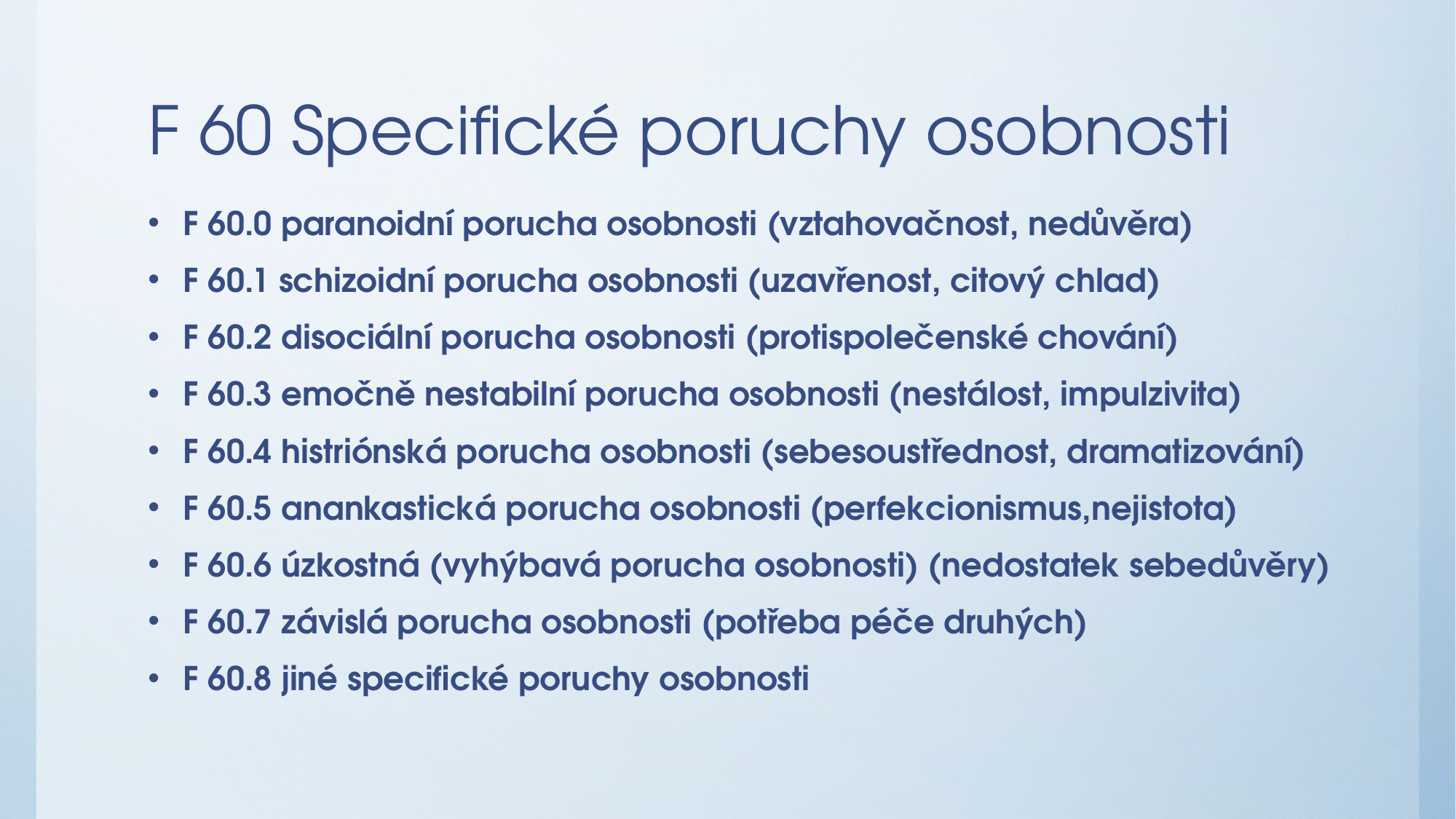

# F 60 Specifické poruchy osobnosti
F 60.0 paranoidní porucha osobnosti (vztahovačnost, nedůvěra)
F 60.1 schizoidní porucha osobnosti (uzavřenost, citový chlad)
F 60.2 disociální porucha osobnosti (protispolečenské chování)
F 60.3 emočně nestabilní porucha osobnosti (nestálost, impulzivita)
F 60.4 histriónská porucha osobnosti (sebesoustřednost, dramatizování)
F 60.5 anankastická porucha osobnosti (perfekcionismus,nejistota)
F 60.6 úzkostná (vyhýbavá porucha osobnosti) (nedostatek sebedůvěry)
F 60.7 závislá porucha osobnosti (potřeba péče druhých)
F 60.8 jiné specifické poruchy osobnosti